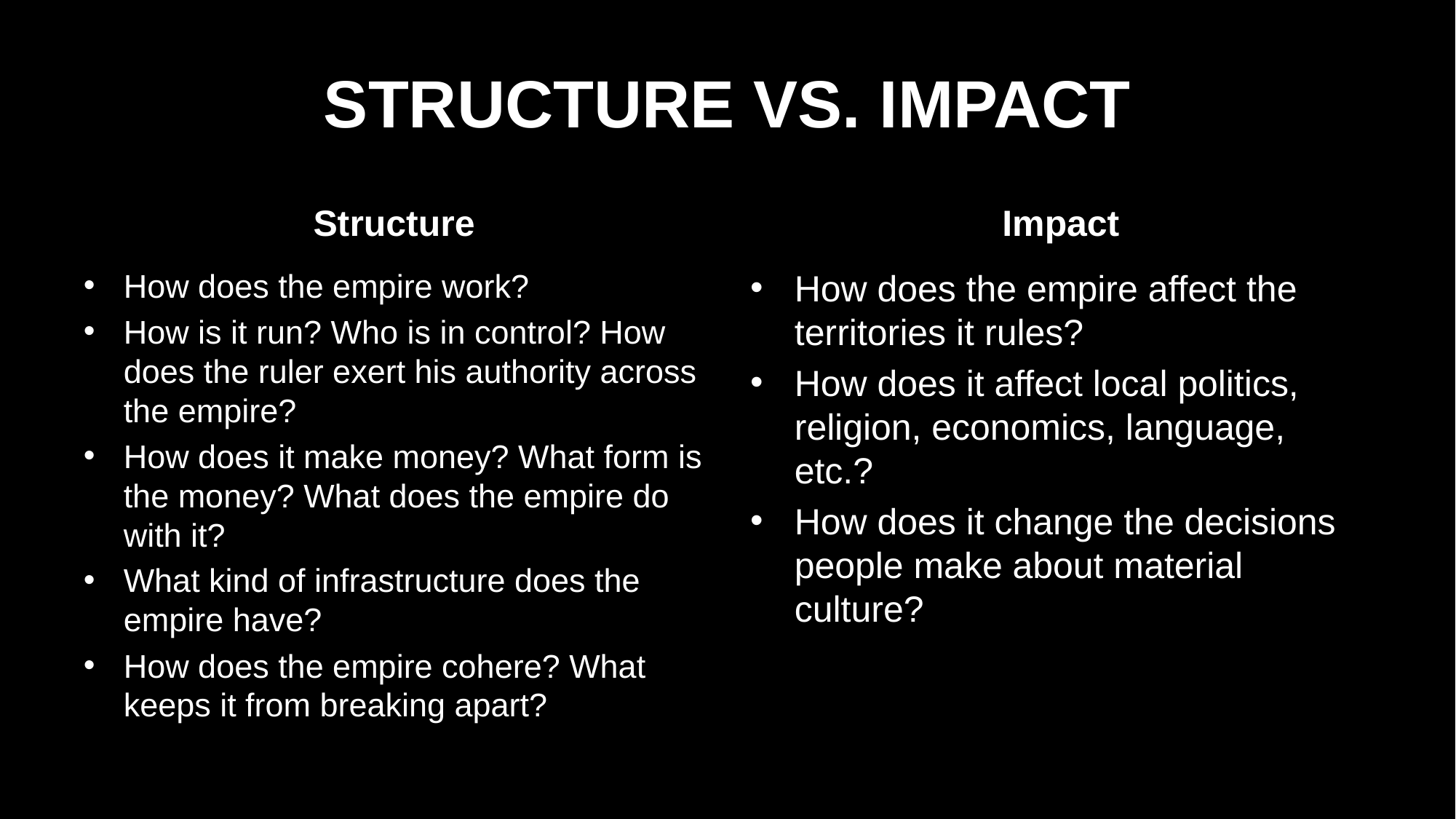

# Structure vs. Impact
Structure
Impact
How does the empire work?
How is it run? Who is in control? How does the ruler exert his authority across the empire?
How does it make money? What form is the money? What does the empire do with it?
What kind of infrastructure does the empire have?
How does the empire cohere? What keeps it from breaking apart?
How does the empire affect the territories it rules?
How does it affect local politics, religion, economics, language, etc.?
How does it change the decisions people make about material culture?